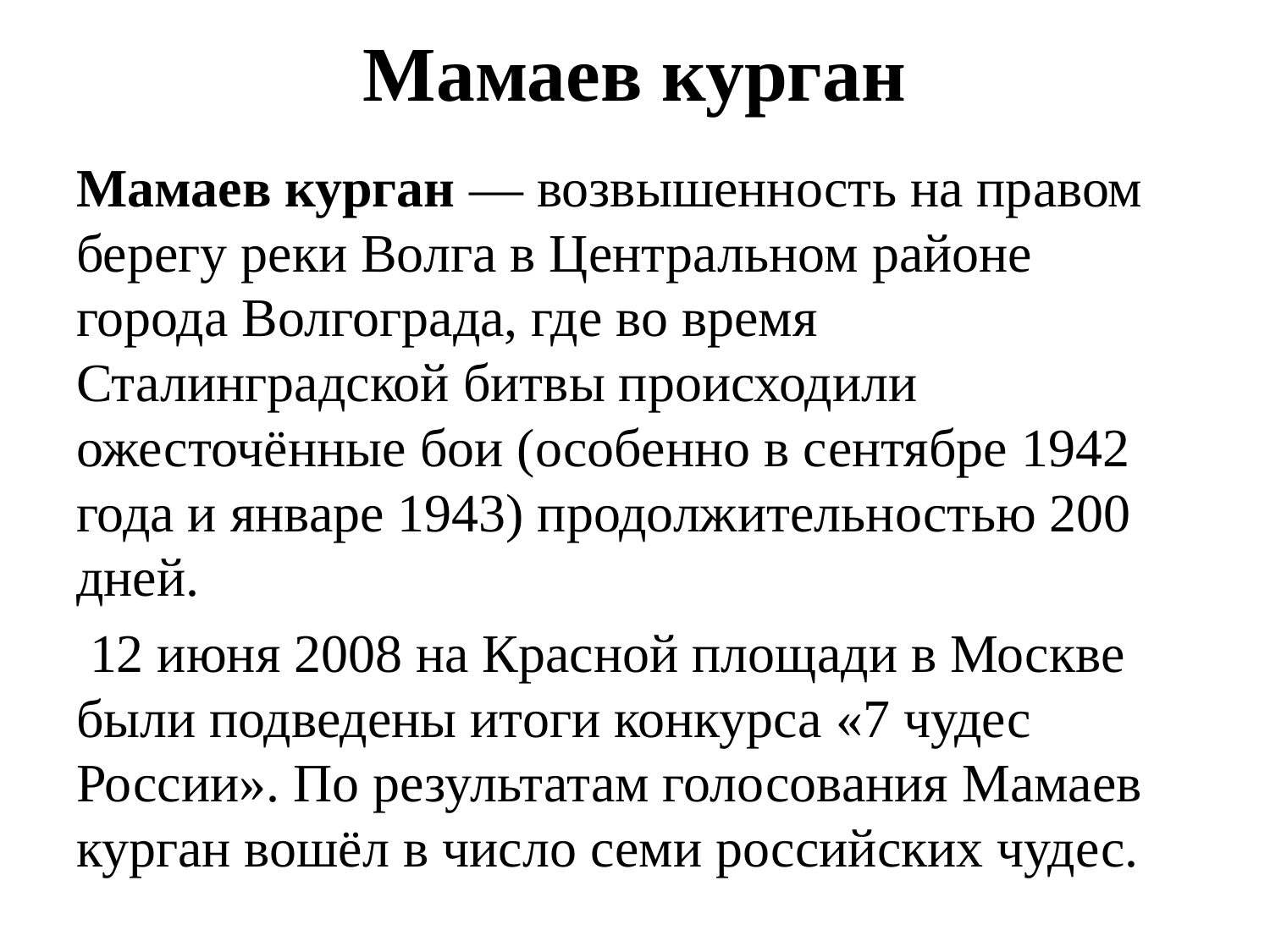

# Мамаев курган
Мамаев курган — возвышенность на правом берегу реки Волга в Центральном районе города Волгограда, где во время Сталинградской битвы происходили ожесточённые бои (особенно в сентябре 1942 года и январе 1943) продолжительностью 200 дней.
 12 июня 2008 на Красной площади в Москве были подведены итоги конкурса «7 чудес России». По результатам голосования Мамаев курган вошёл в число семи российских чудес.